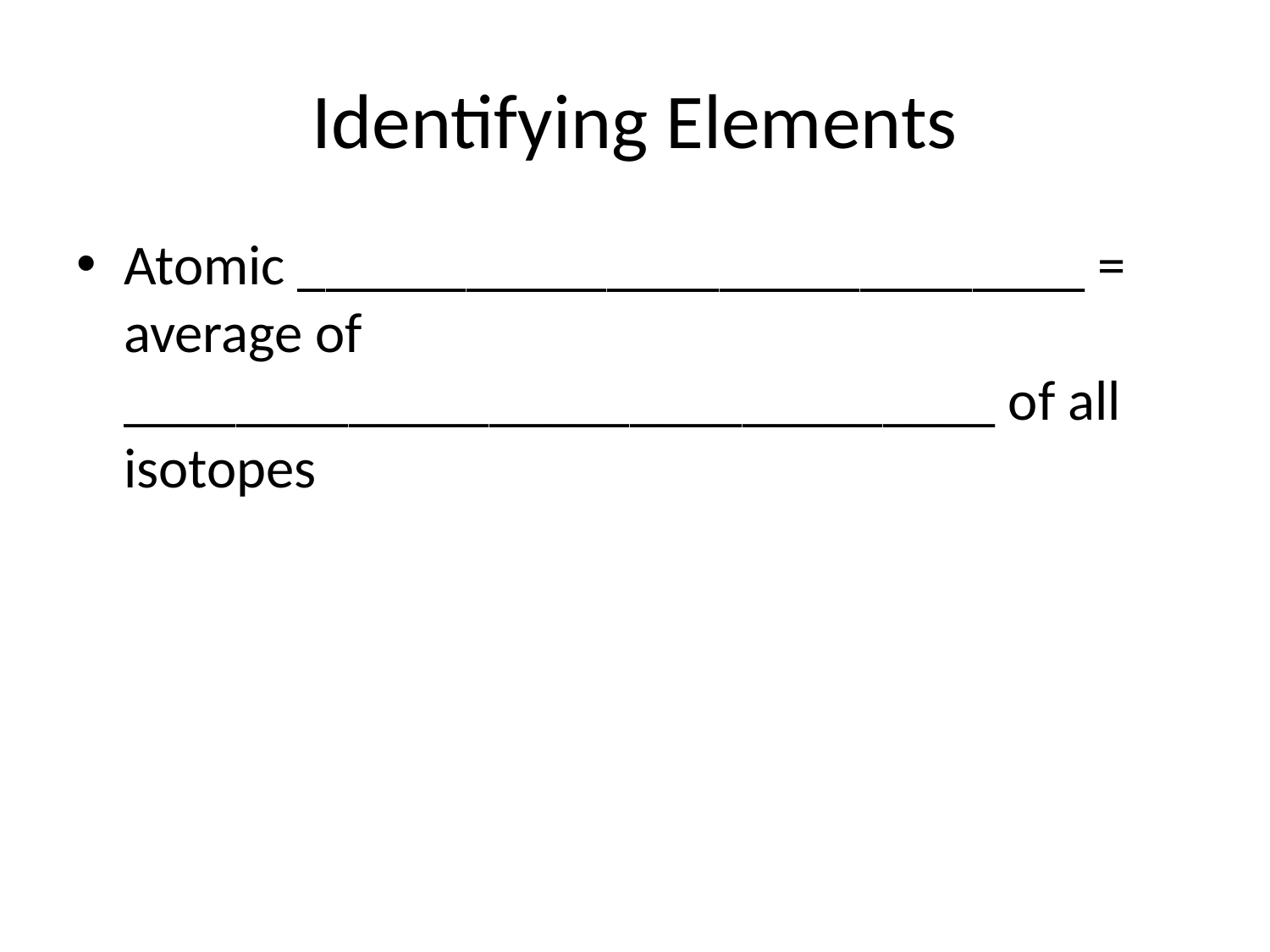

# Identifying Elements
Atomic ____________________________ = average of _______________________________ of all isotopes